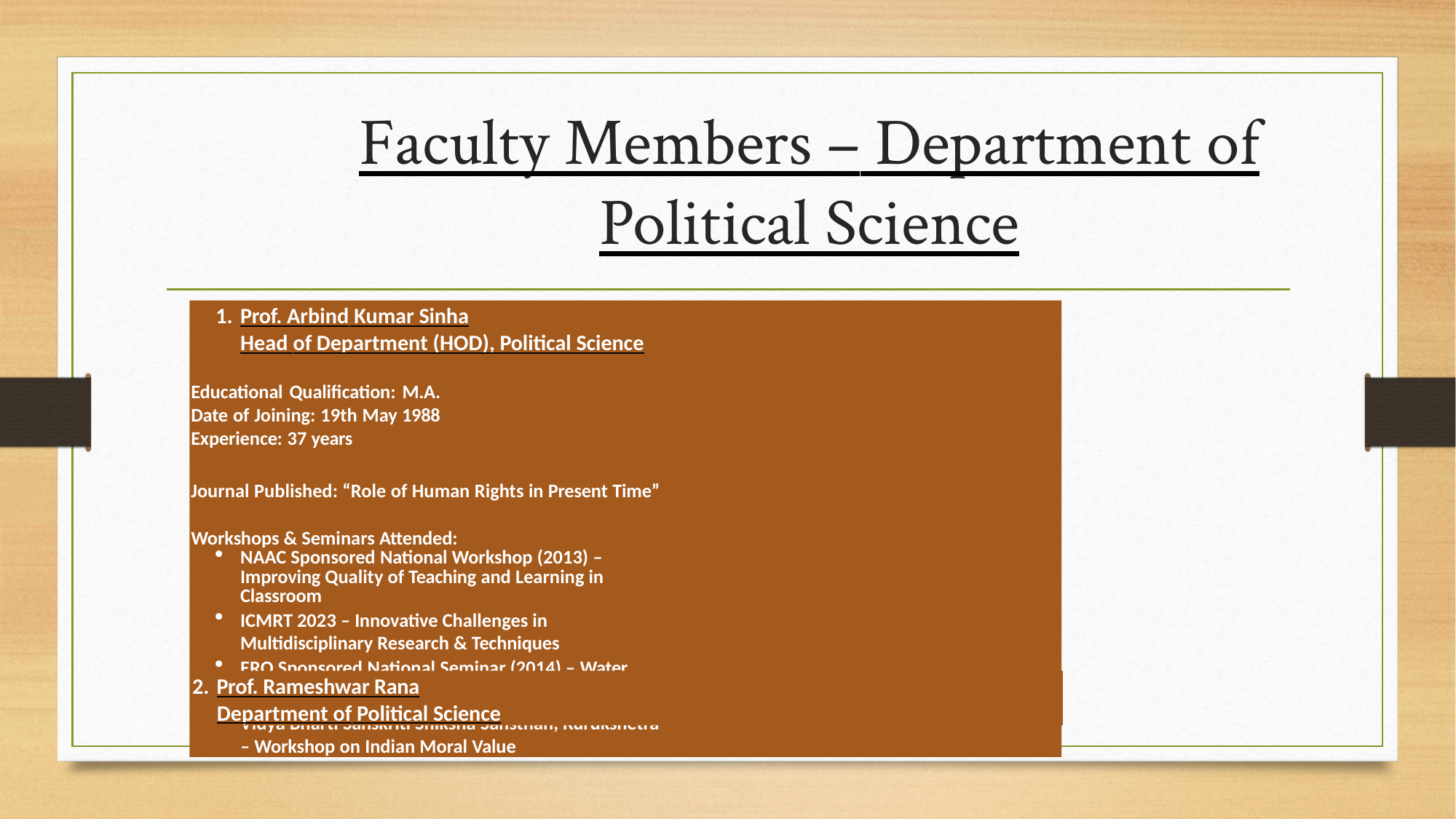

# Faculty Members – Department of Political Science
Prof. Arbind Kumar Sinha
Head of Department (HOD), Political Science
Educational Qualification: M.A. Date of Joining: 19th May 1988 Experience: 37 years
Journal Published: “Role of Human Rights in Present Time” Workshops & Seminars Attended:
NAAC Sponsored National Workshop (2013) – Improving Quality of Teaching and Learning in Classroom
ICMRT 2023 – Innovative Challenges in Multidisciplinary Research & Techniques
ERO Sponsored National Seminar (2014) – Water Management in the Service of Mankind
Vidya Bharti Sanskriti Shiksha Sansthan, Kurukshetra – Workshop on Indian Moral Value
2. Prof. Rameshwar Rana
Department of Political Science